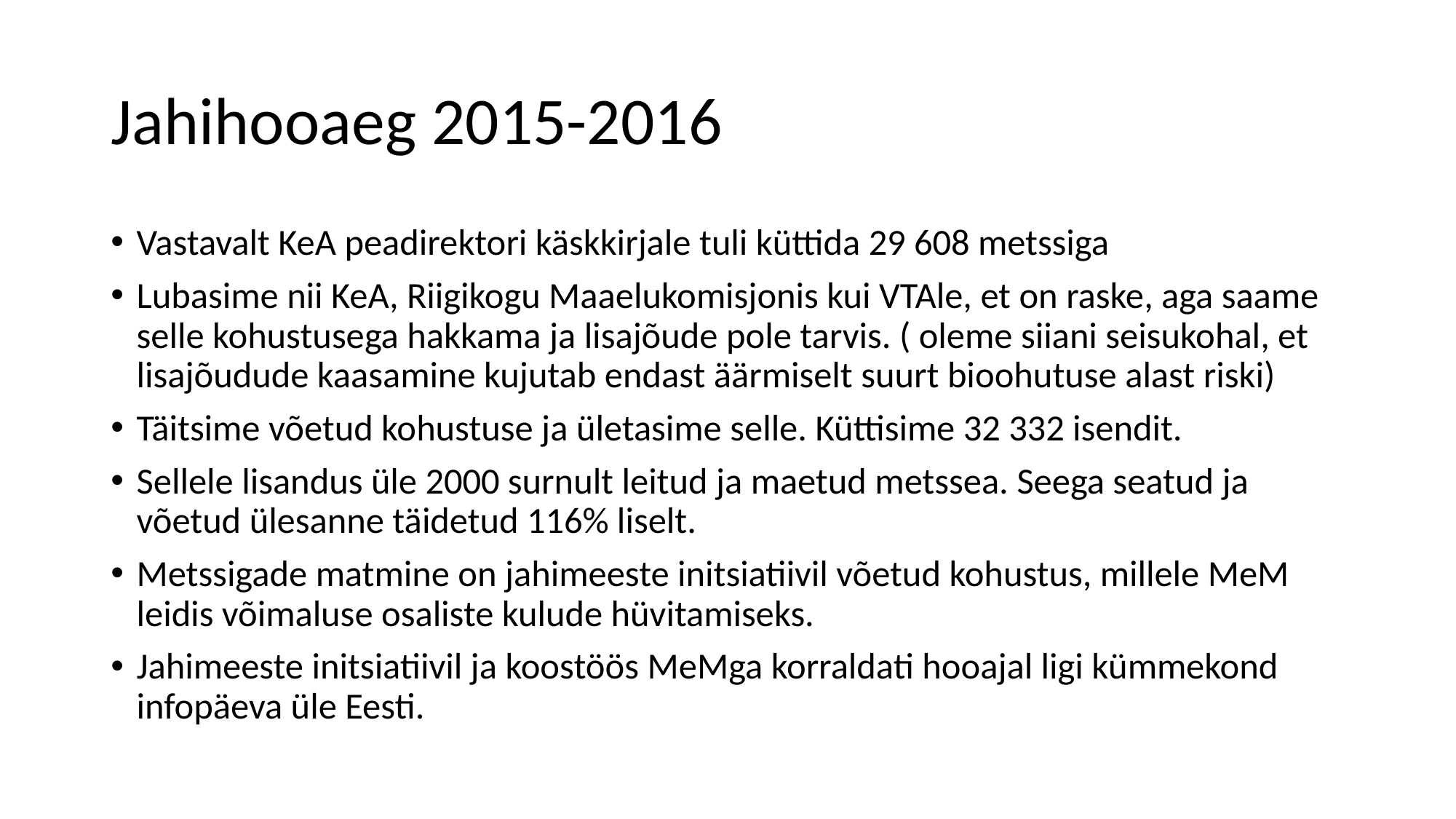

# Jahihooaeg 2015-2016
Vastavalt KeA peadirektori käskkirjale tuli küttida 29 608 metssiga
Lubasime nii KeA, Riigikogu Maaelukomisjonis kui VTAle, et on raske, aga saame selle kohustusega hakkama ja lisajõude pole tarvis. ( oleme siiani seisukohal, et lisajõudude kaasamine kujutab endast äärmiselt suurt bioohutuse alast riski)
Täitsime võetud kohustuse ja ületasime selle. Küttisime 32 332 isendit.
Sellele lisandus üle 2000 surnult leitud ja maetud metssea. Seega seatud ja võetud ülesanne täidetud 116% liselt.
Metssigade matmine on jahimeeste initsiatiivil võetud kohustus, millele MeM leidis võimaluse osaliste kulude hüvitamiseks.
Jahimeeste initsiatiivil ja koostöös MeMga korraldati hooajal ligi kümmekond infopäeva üle Eesti.